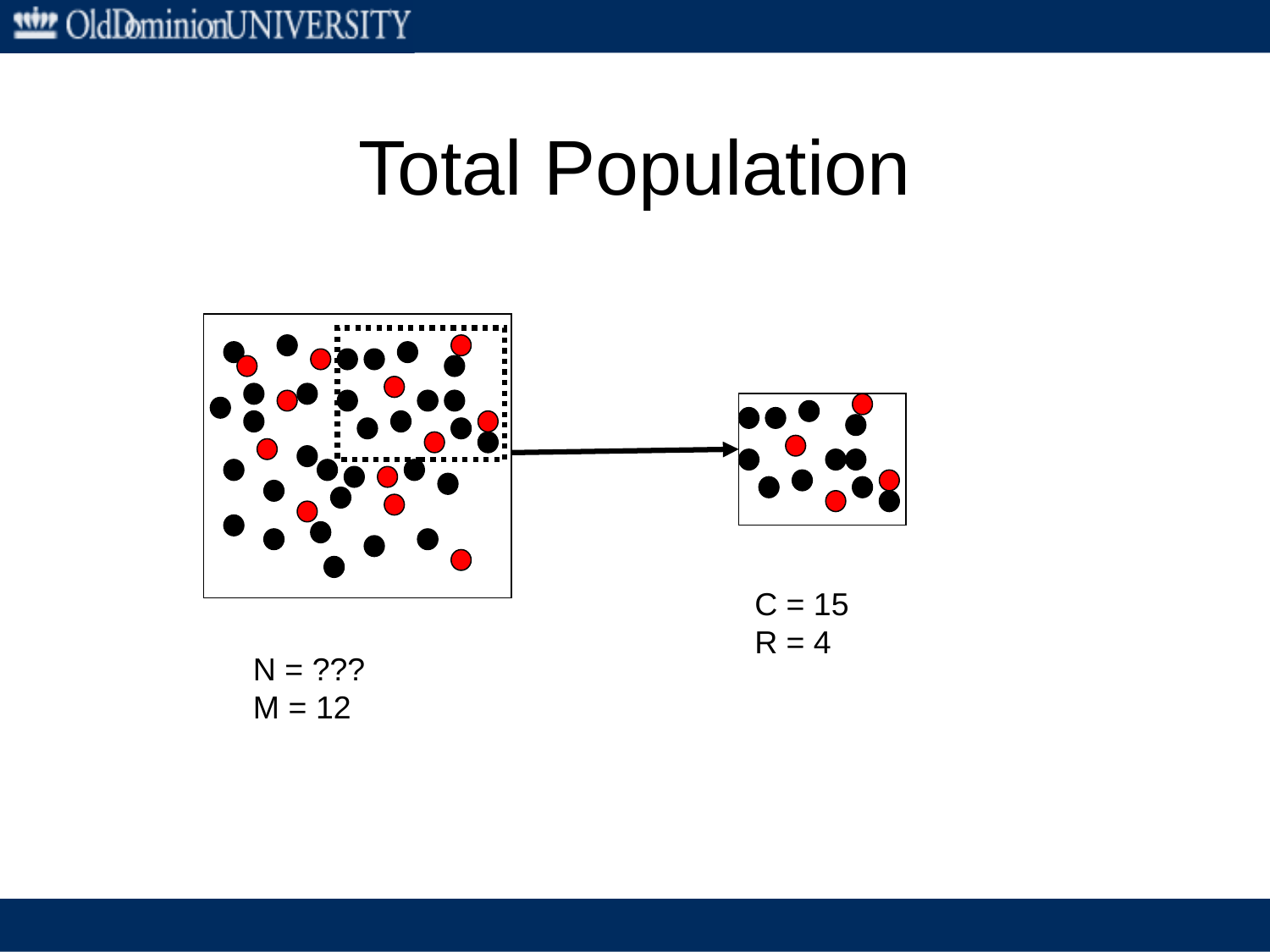

# Total Population

C = 15
R = 4
N = ???
M = 12